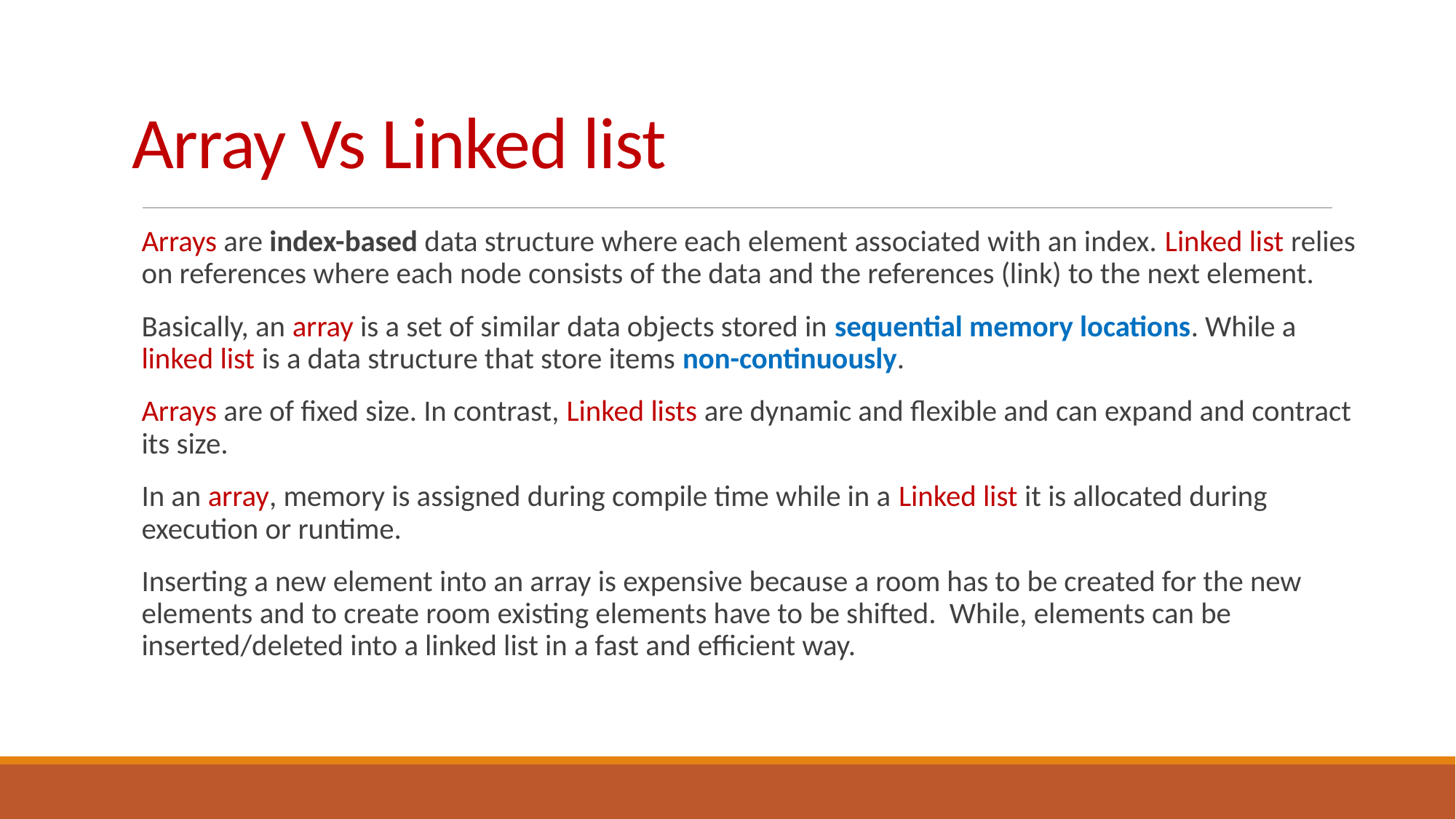

# Array Vs Linked list
Arrays are index-based data structure where each element associated with an index. Linked list relies on references where each node consists of the data and the references (link) to the next element.
Basically, an array is a set of similar data objects stored in sequential memory locations. While a linked list is a data structure that store items non-continuously.
Arrays are of fixed size. In contrast, Linked lists are dynamic and flexible and can expand and contract its size.
In an array, memory is assigned during compile time while in a Linked list it is allocated during execution or runtime.
Inserting a new element into an array is expensive because a room has to be created for the new elements and to create room existing elements have to be shifted.  While, elements can be inserted/deleted into a linked list in a fast and efficient way.